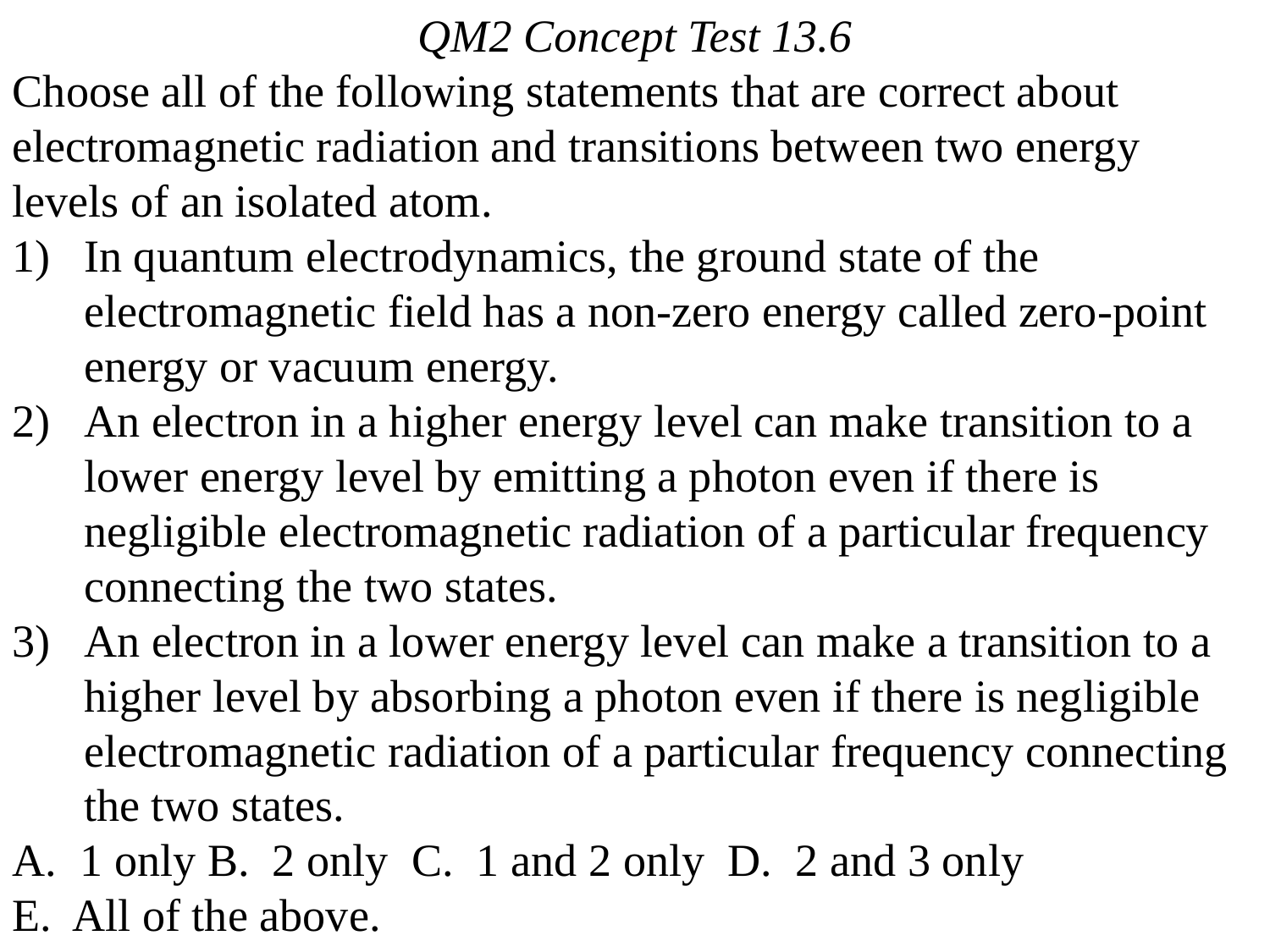

QM2 Concept Test 13.6
Choose all of the following statements that are correct about electromagnetic radiation and transitions between two energy levels of an isolated atom.
In quantum electrodynamics, the ground state of the electromagnetic field has a non-zero energy called zero-point energy or vacuum energy.
An electron in a higher energy level can make transition to a lower energy level by emitting a photon even if there is negligible electromagnetic radiation of a particular frequency connecting the two states.
An electron in a lower energy level can make a transition to a higher level by absorbing a photon even if there is negligible electromagnetic radiation of a particular frequency connecting the two states.
A.  1 only B.  2 only  C.  1 and 2 only  D.  2 and 3 only
E.  All of the above.